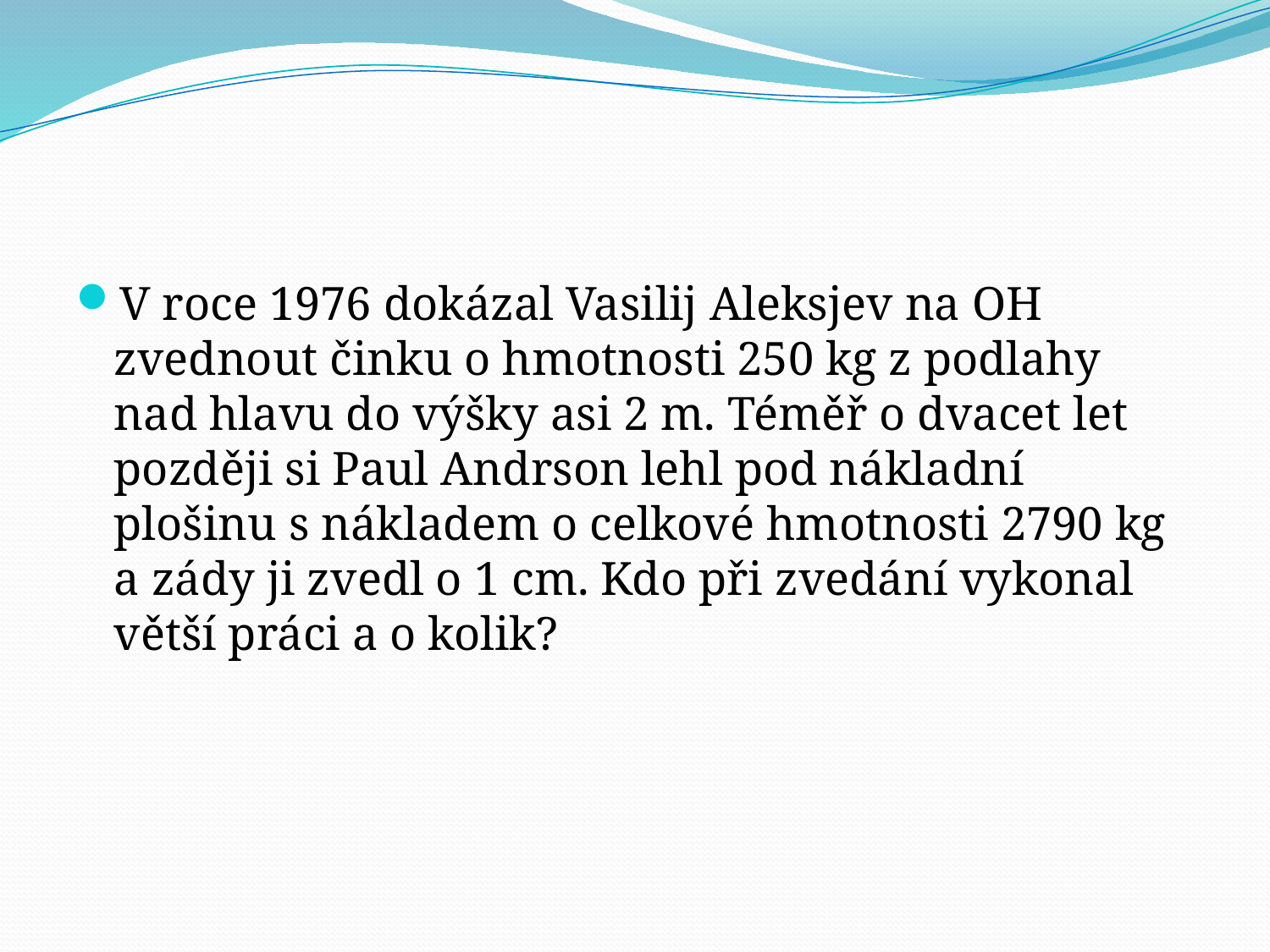

#
V roce 1976 dokázal Vasilij Aleksjev na OH zvednout činku o hmotnosti 250 kg z podlahy nad hlavu do výšky asi 2 m. Téměř o dvacet let později si Paul Andrson lehl pod nákladní plošinu s nákladem o celkové hmotnosti 2790 kg a zády ji zvedl o 1 cm. Kdo při zvedání vykonal větší práci a o kolik?